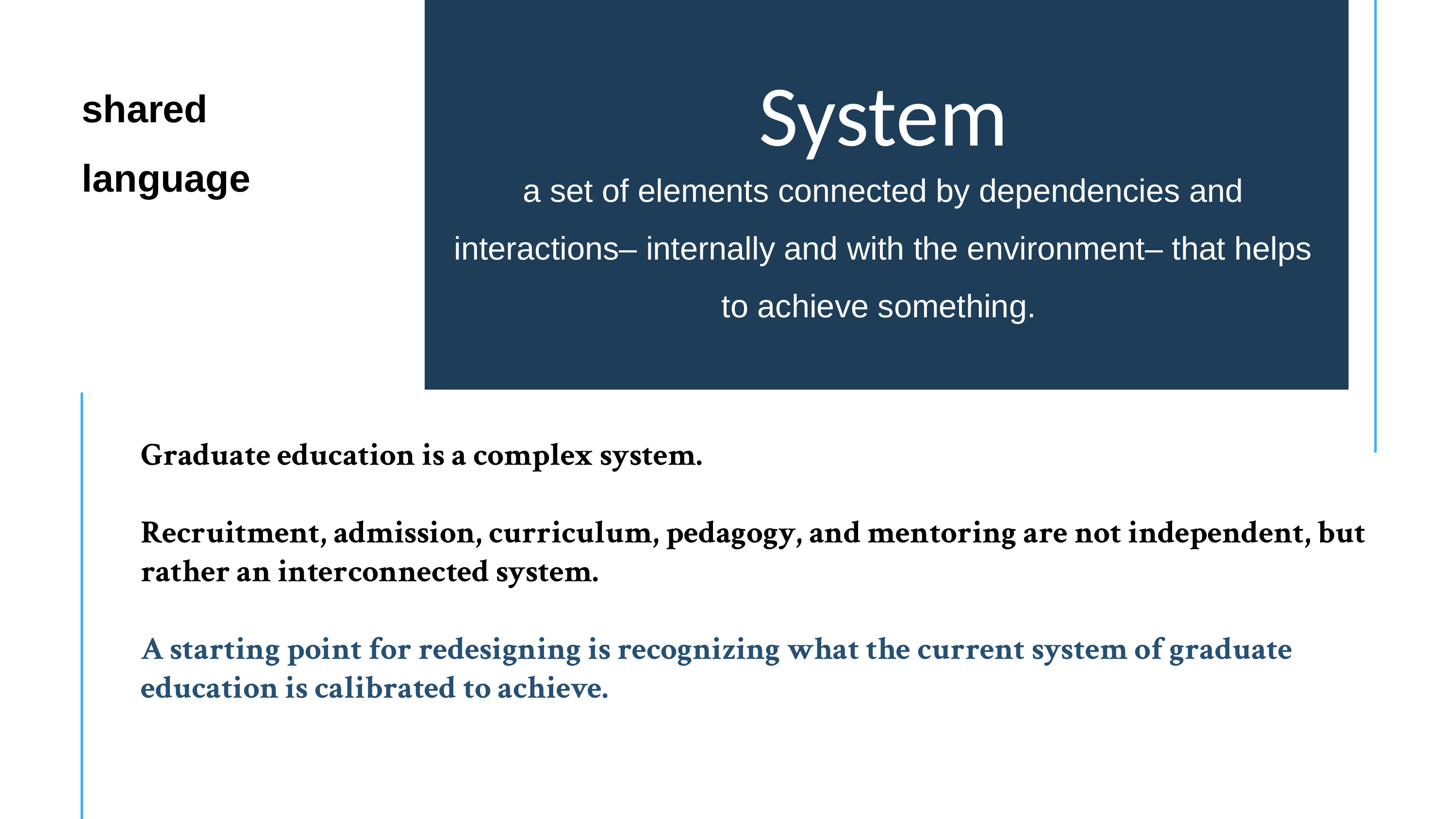

System
shared language
a set of elements connected by dependencies and interactions– internally and with the environment– that helps to achieve something.
Graduate education is a complex system.

Recruitment, admission, curriculum, pedagogy, and mentoring are not independent, but rather an interconnected system.

A starting point for redesigning is recognizing what the current system of graduate education is calibrated to achieve.